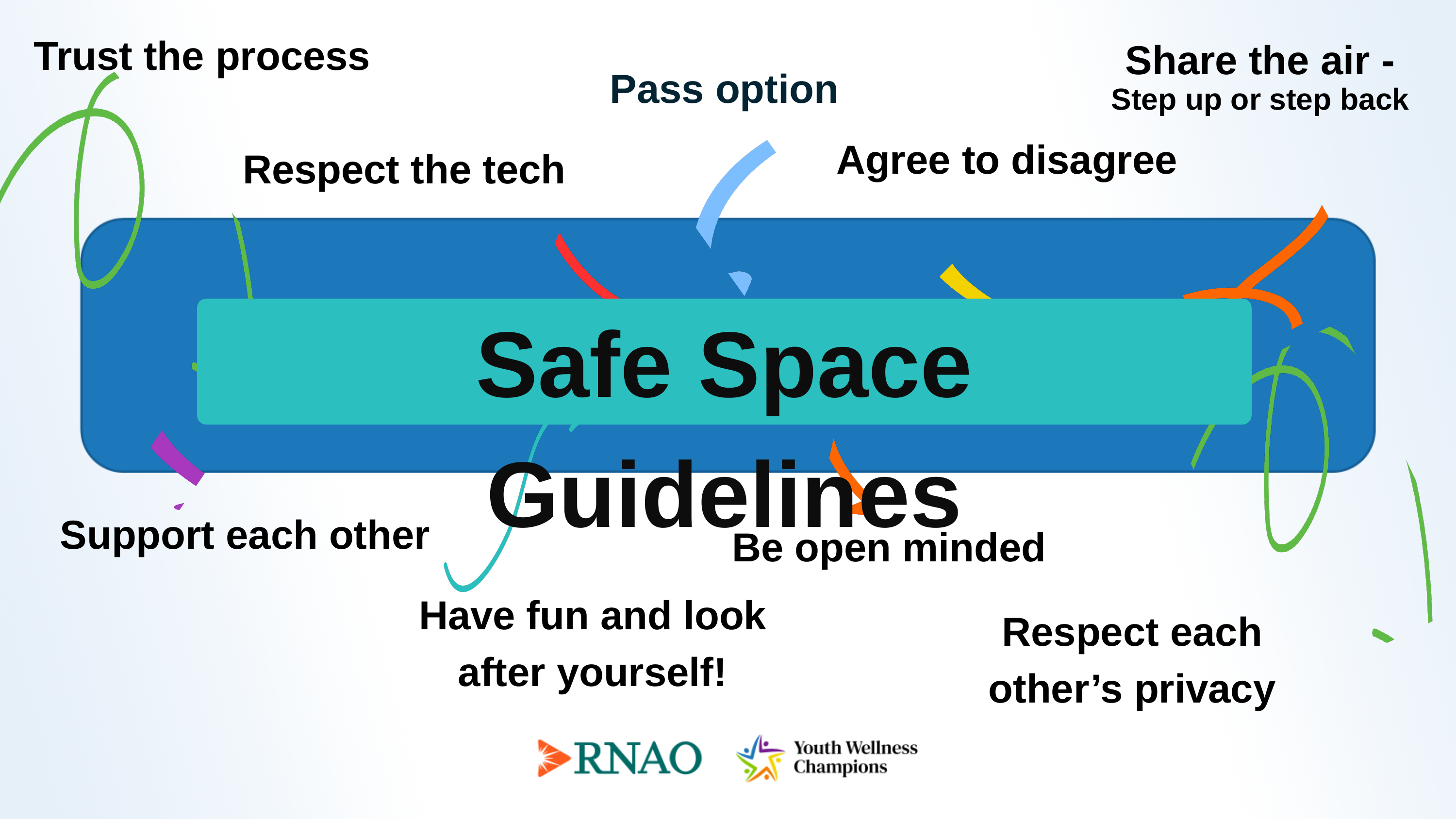

Trust the process
Share the air -
Step up or step back
Pass option

Agree to disagree
Respect the tech

Safe Space Guidelines

Support each other
Be open minded
Have fun and look after yourself!
Respect each other’s privacy